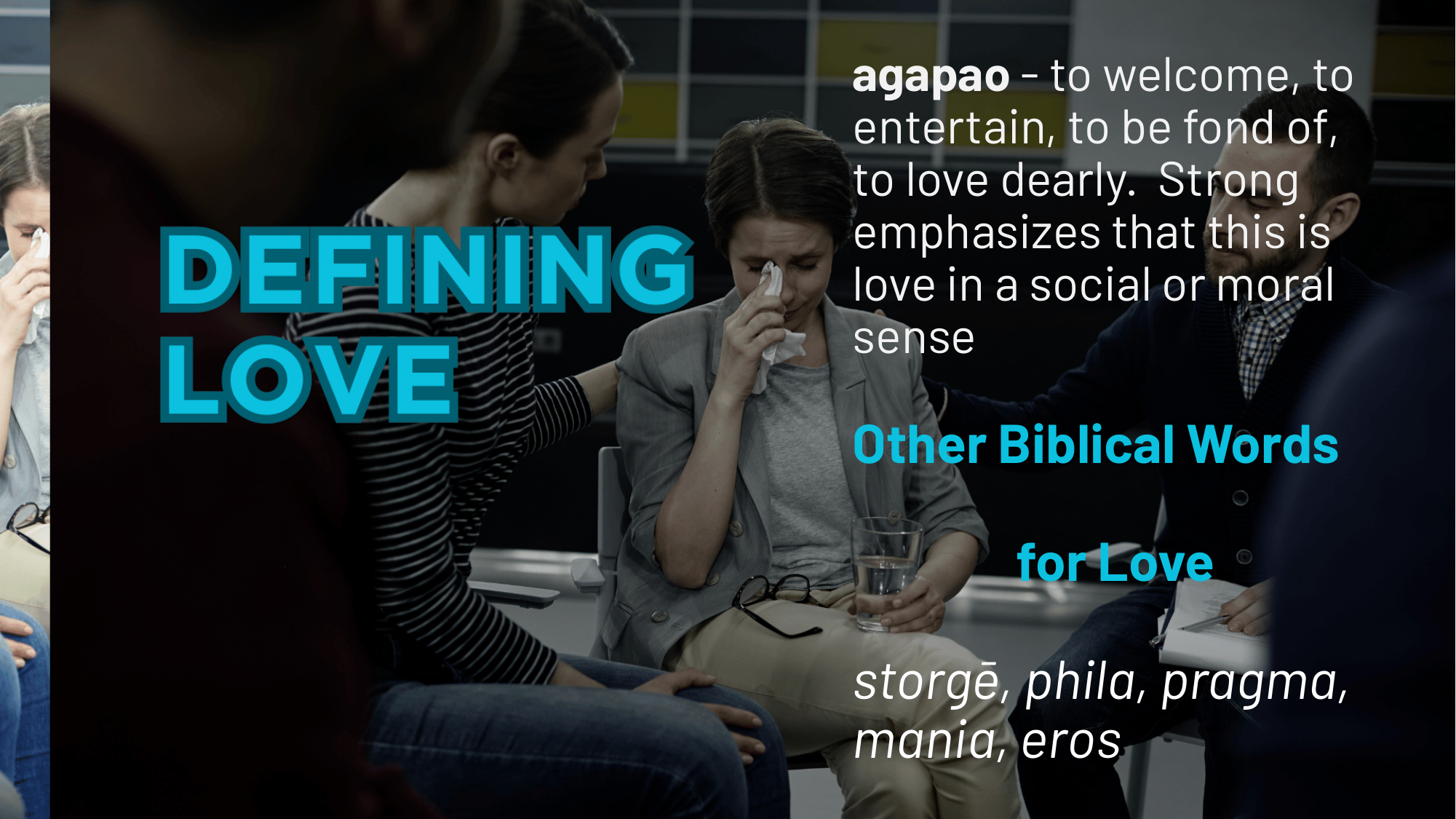

# agapao - to welcome, to entertain, to be fond of, to love dearly.  Strong emphasizes that this is love in a social or moral sense Other Biblical Words for Love storgē, phila, pragma, mania, eros